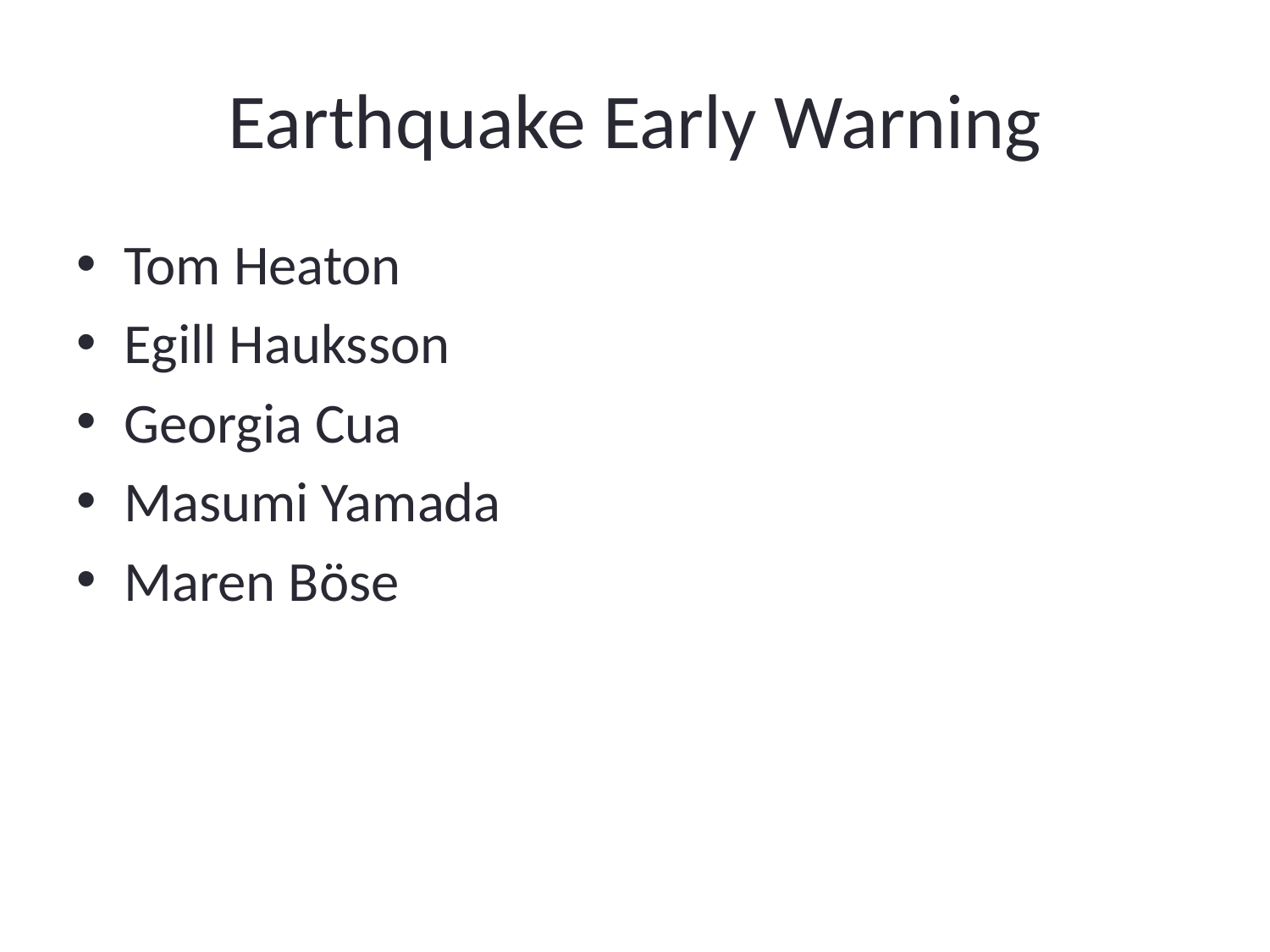

# Earthquake Early Warning
Tom Heaton
Egill Hauksson
Georgia Cua
Masumi Yamada
Maren Bӧse